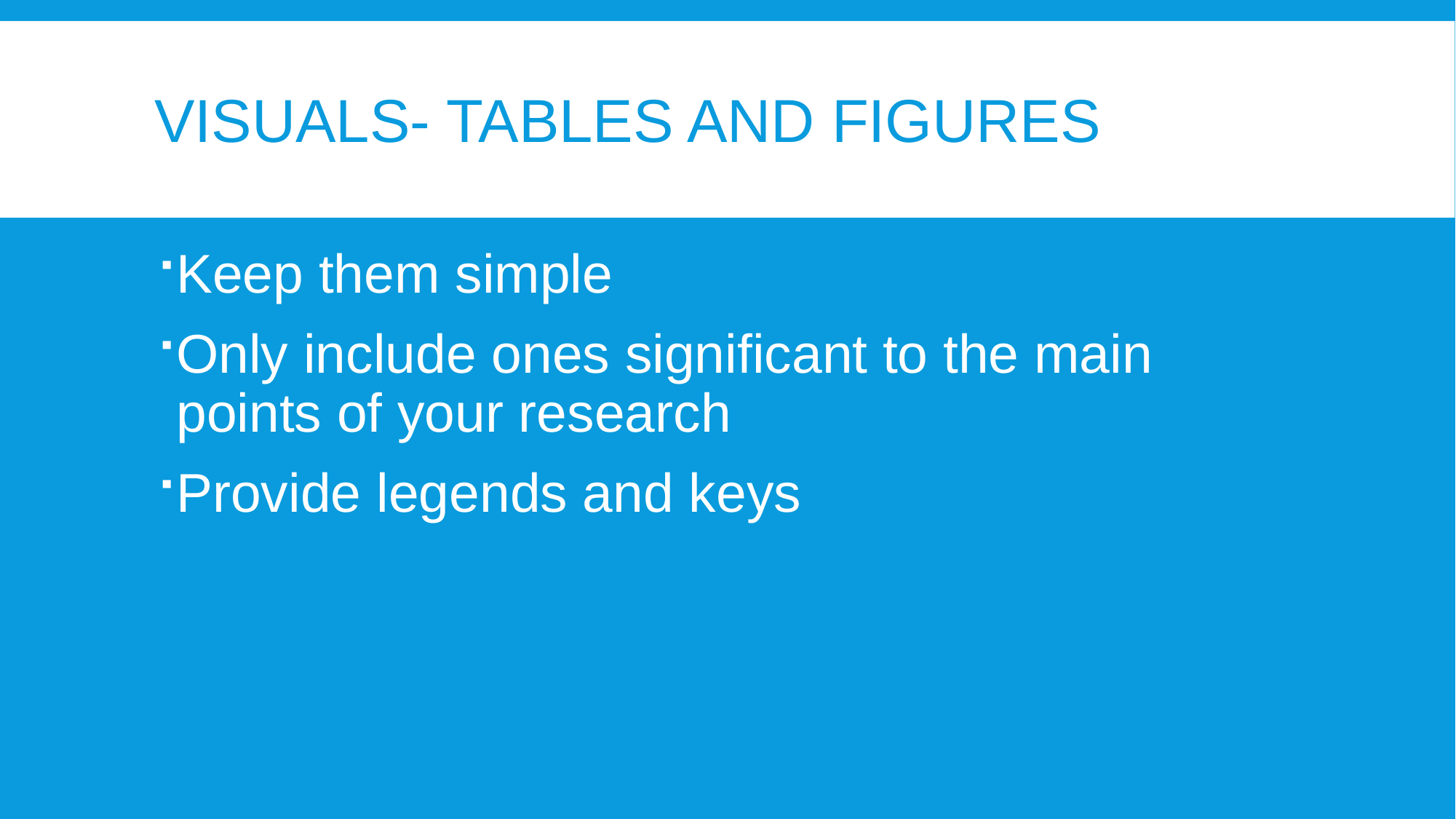

# Visuals- Tables and figures
Keep them simple
Only include ones significant to the main points of your research
Provide legends and keys